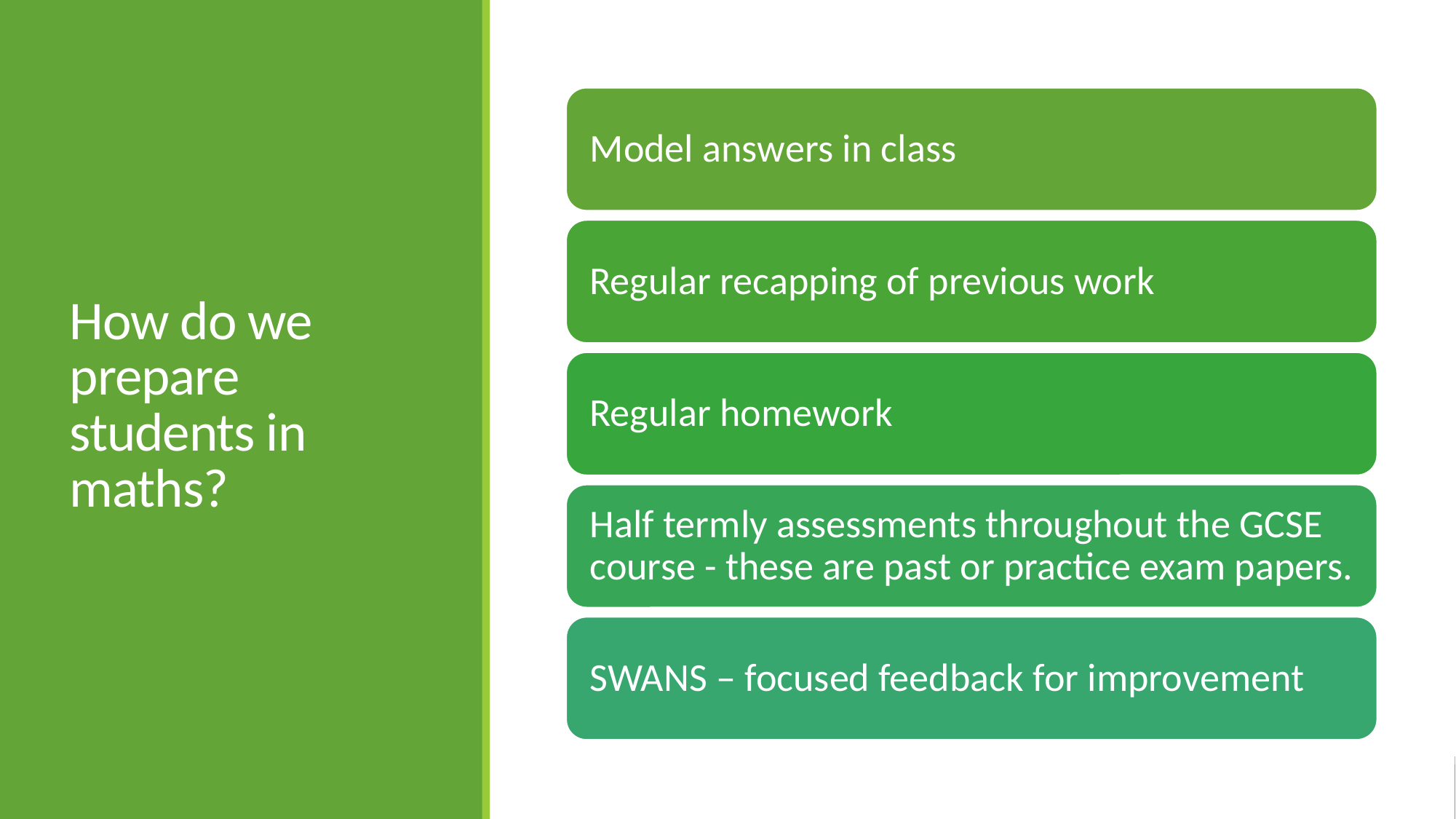

# How do we prepare students in maths?
Model answers in class
Regular recapping of previous work
Regular homework
Half termly assessments throughout the GCSE course - these are past or practice exam papers.
SWANS – focused feedback for improvement